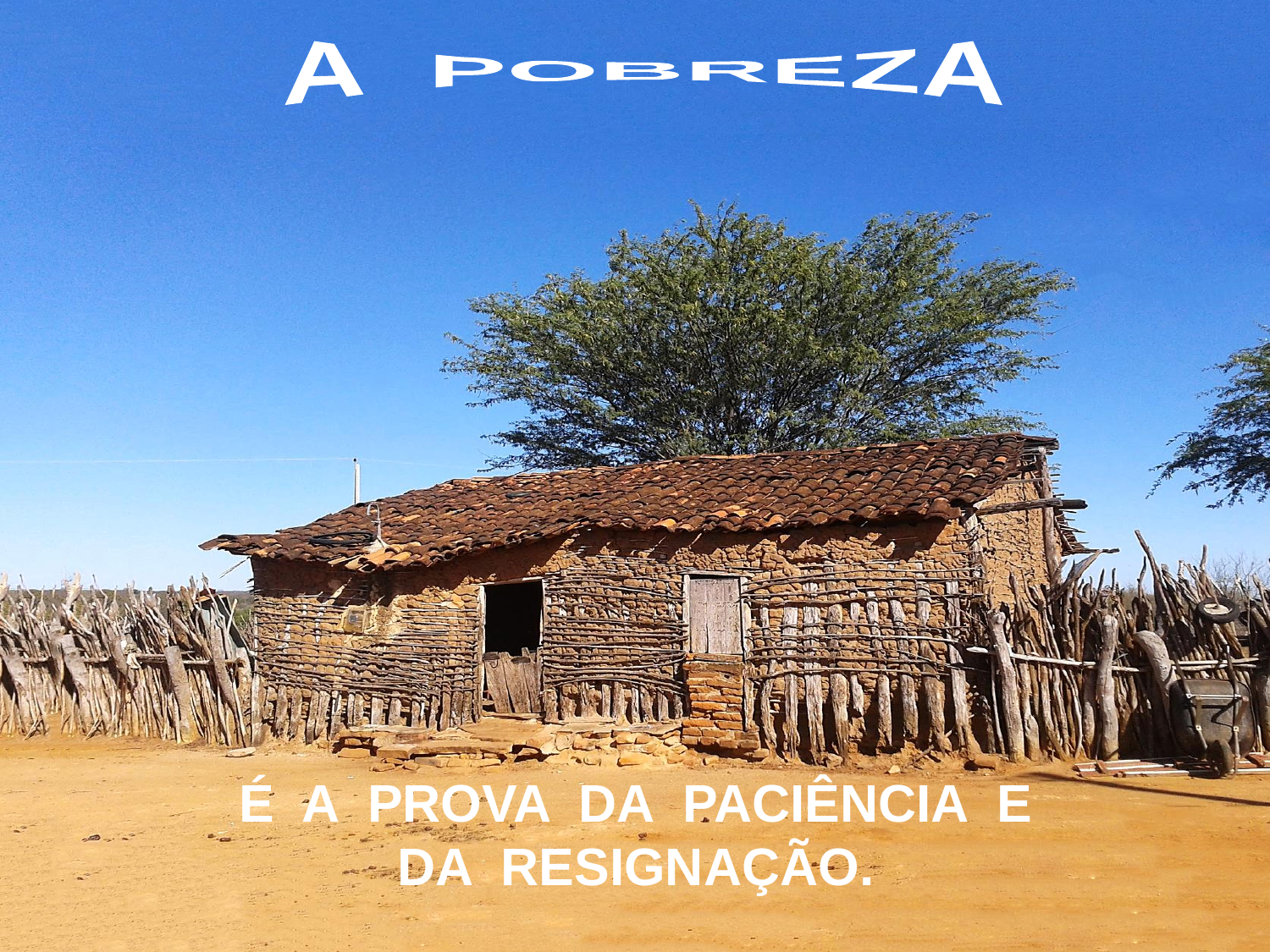

A  POBREZA
É  A  PROVA  DA  PACIÊNCIA  E
DA  RESIGNAÇÃO.